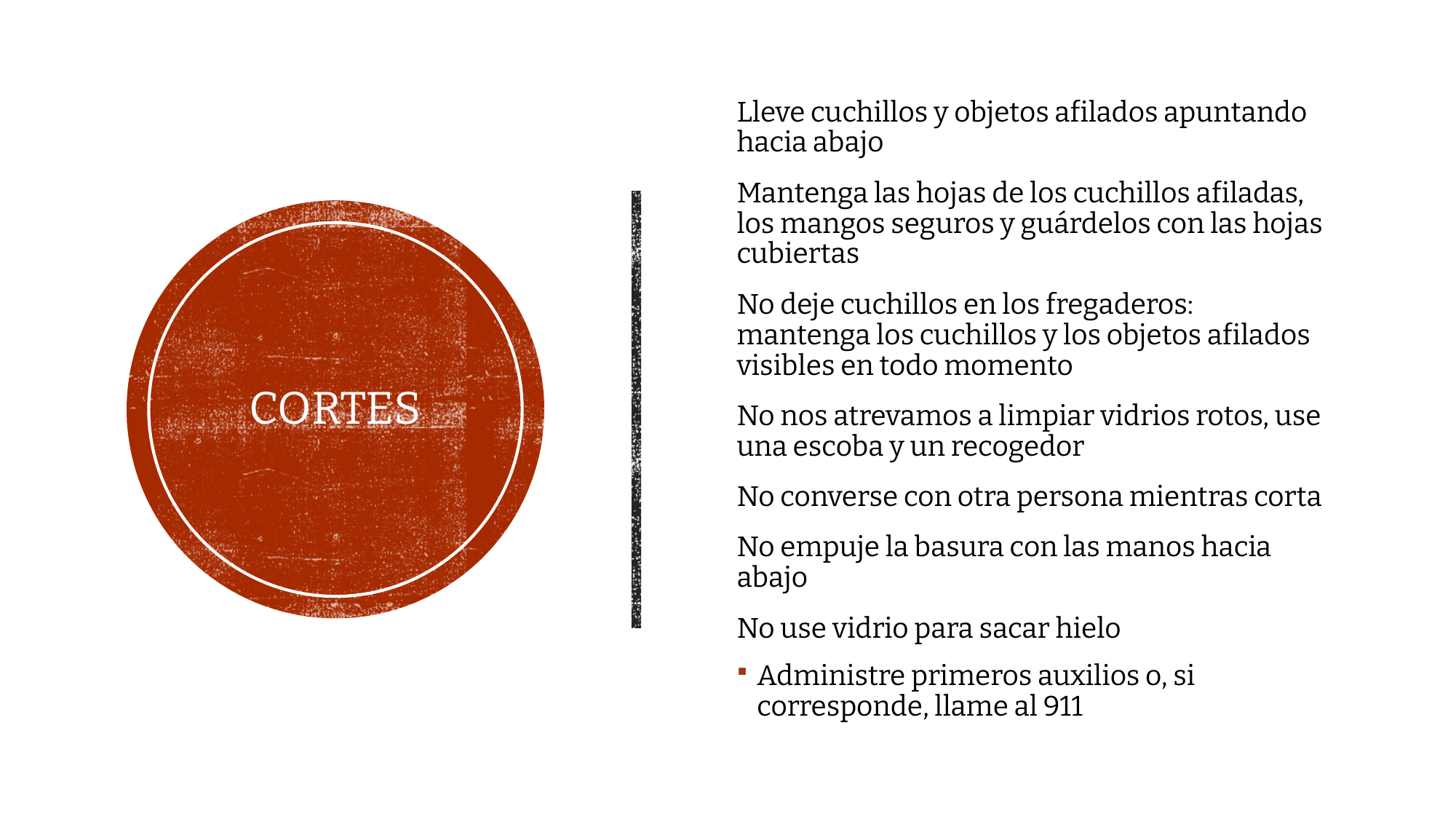

Lleve cuchillos y objetos afilados apuntando hacia abajo
Mantenga las hojas de los cuchillos afiladas, los mangos seguros y guárdelos con las hojas cubiertas
No deje cuchillos en los fregaderos: mantenga los cuchillos y los objetos afilados visibles en todo momento
No nos atrevamos a limpiar vidrios rotos, use una escoba y un recogedor
No converse con otra persona mientras corta
No empuje la basura con las manos hacia abajo
No use vidrio para sacar hielo
Administre primeros auxilios o, si corresponde, llame al 911

# Cortes